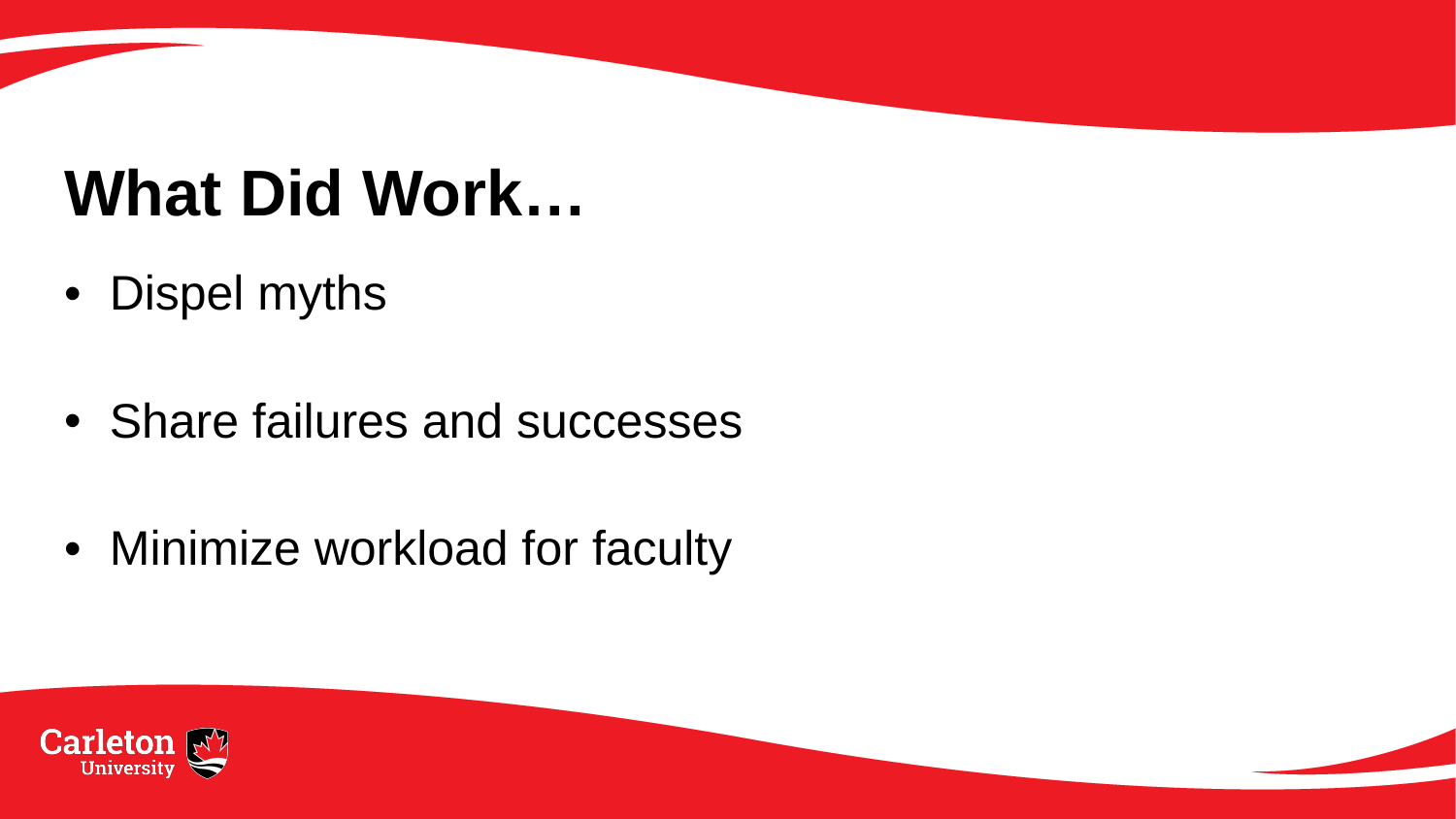

# What Did Work…
Dispel myths

Share failures and successes

Minimize workload for faculty